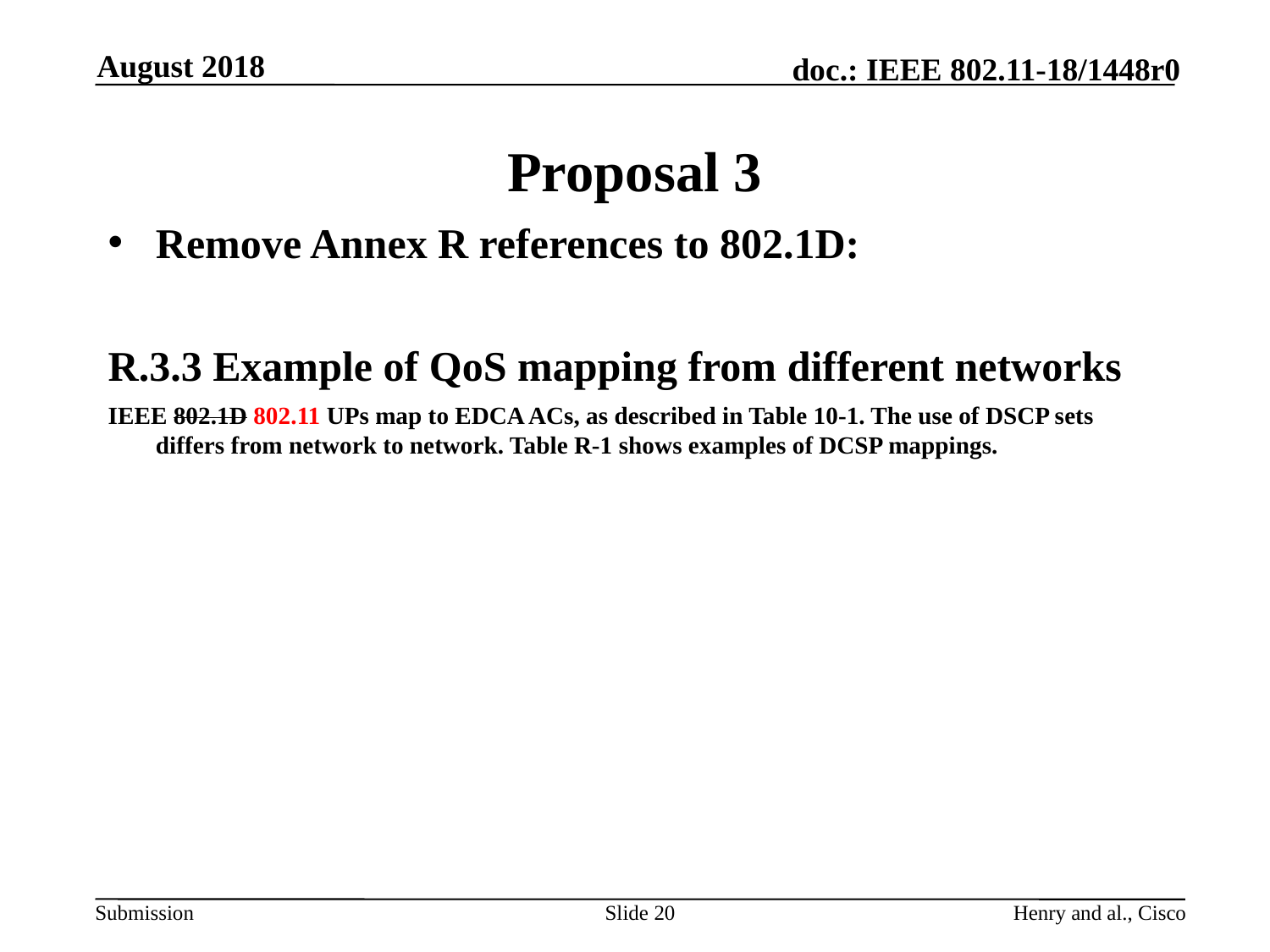

August 2018
# Proposal 3
Remove Annex R references to 802.1D:

R.3.3 Example of QoS mapping from different networks
IEEE 802.1D 802.11 UPs map to EDCA ACs, as described in Table 10-1. The use of DSCP sets differs from network to network. Table R-1 shows examples of DCSP mappings.

Slide 20
Henry and al., Cisco